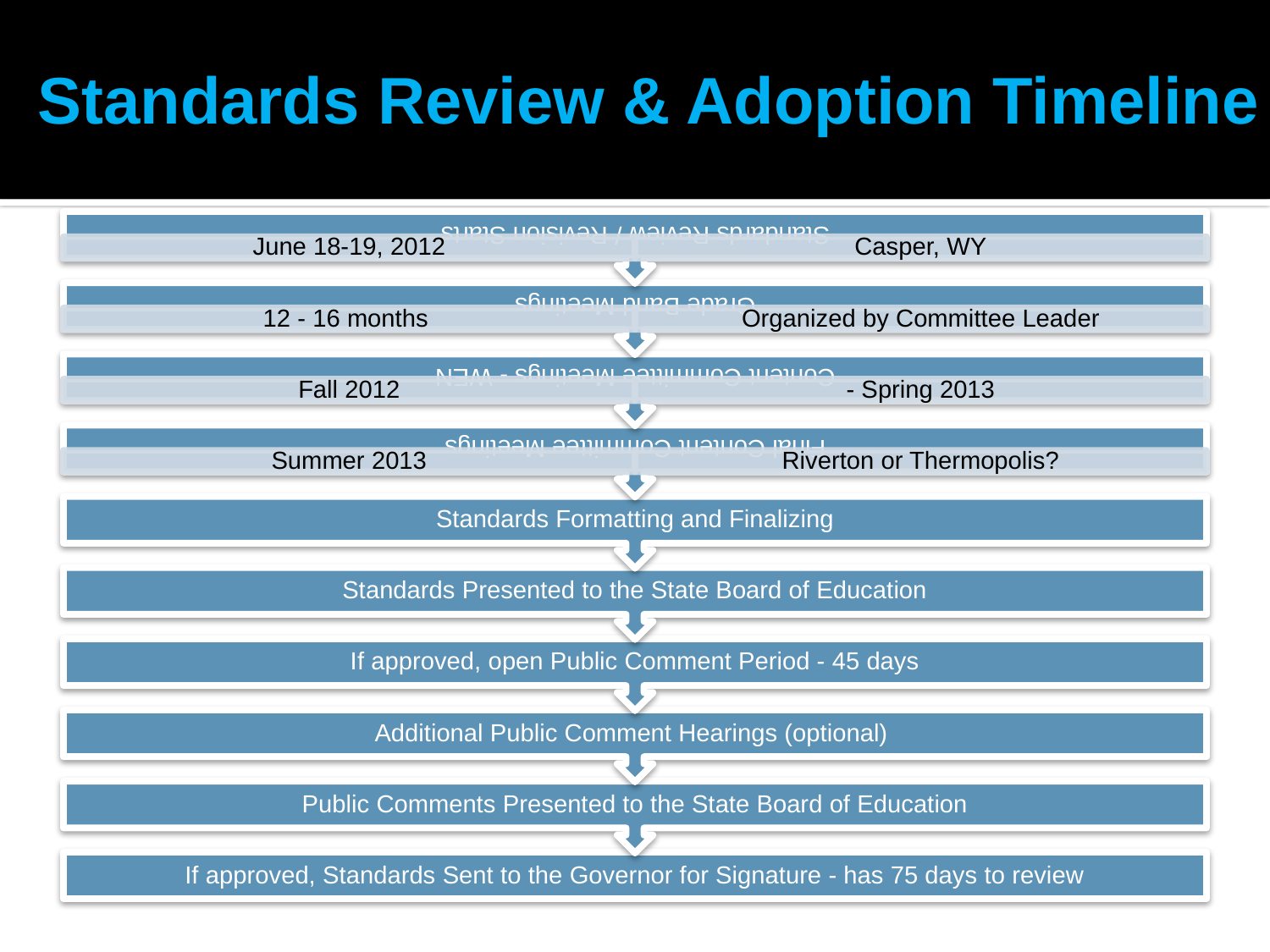

# Standards Review & Adoption Timeline
If approved, Standards Sent to the Governor for Signature - has 75 days to review
Public Comments Presented to the State Board of Education
Additional Public Comment Hearings (optional)
If approved, open Public Comment Period - 45 days
Standards Presented to the State Board of Education
Standards Formatting and Finalizing
Final Content Committee Meetings
Summer 2013
Riverton or Thermopolis?
Content Committee Meetings - WEN
Fall 2012
- Spring 2013
Grade Band Meetings
12 - 16 months
Organized by Committee Leader
Standards Review / Revision Starts
June 18-19, 2012
Casper, WY